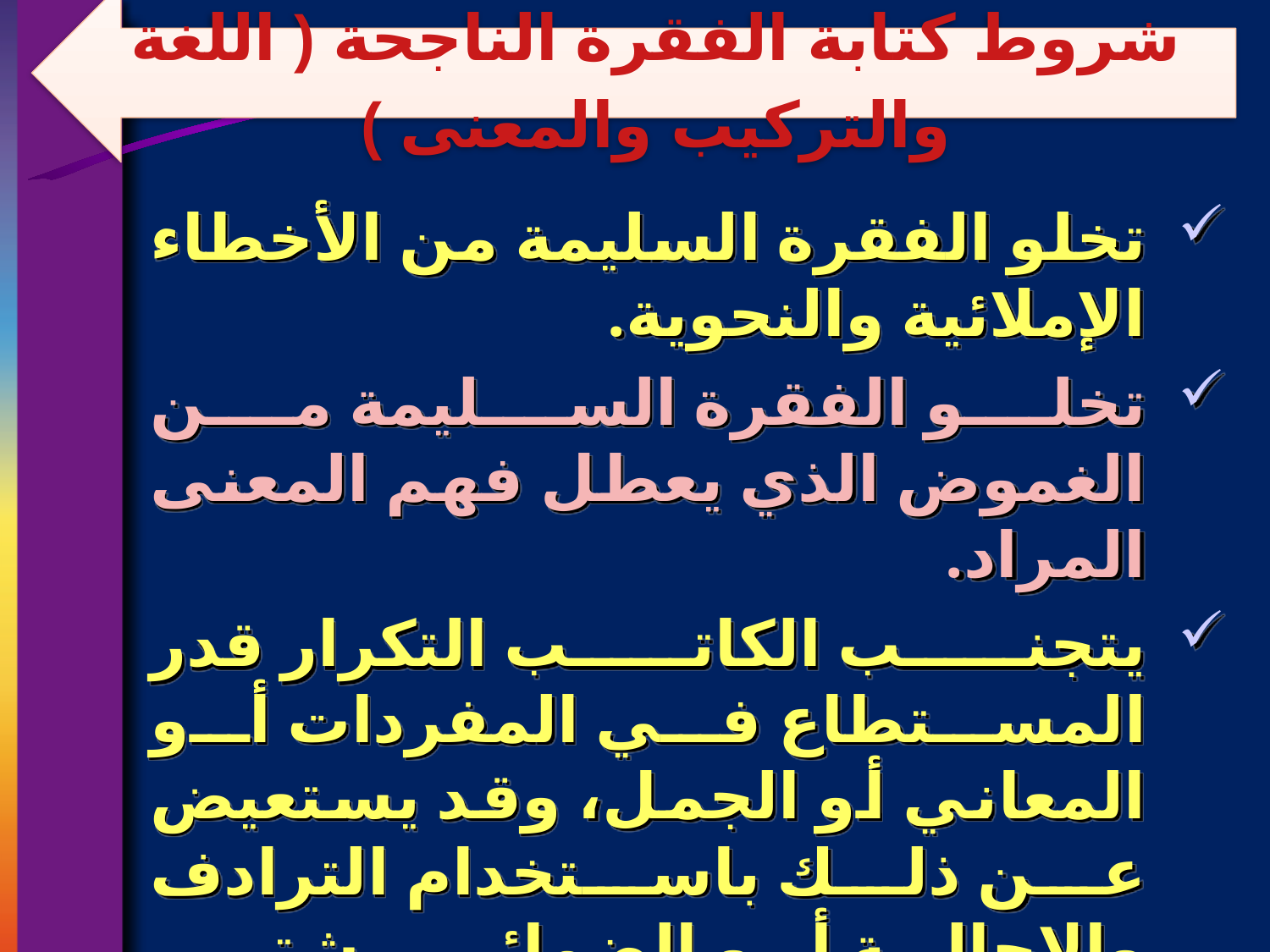

شروط كتابة الفقرة الناجحة ( اللغة والتركيب والمعنى )
#
تخلو الفقرة السليمة من الأخطاء الإملائية والنحوية.
تخلو الفقرة السليمة من الغموض الذي يعطل فهم المعنى المراد.
يتجنب الكاتب التكرار قدر المستطاع في المفردات أو المعاني أو الجمل، وقد يستعيض عن ذلك باستخدام الترادف والإحالة أو الضمائر بشتى أنواعها.